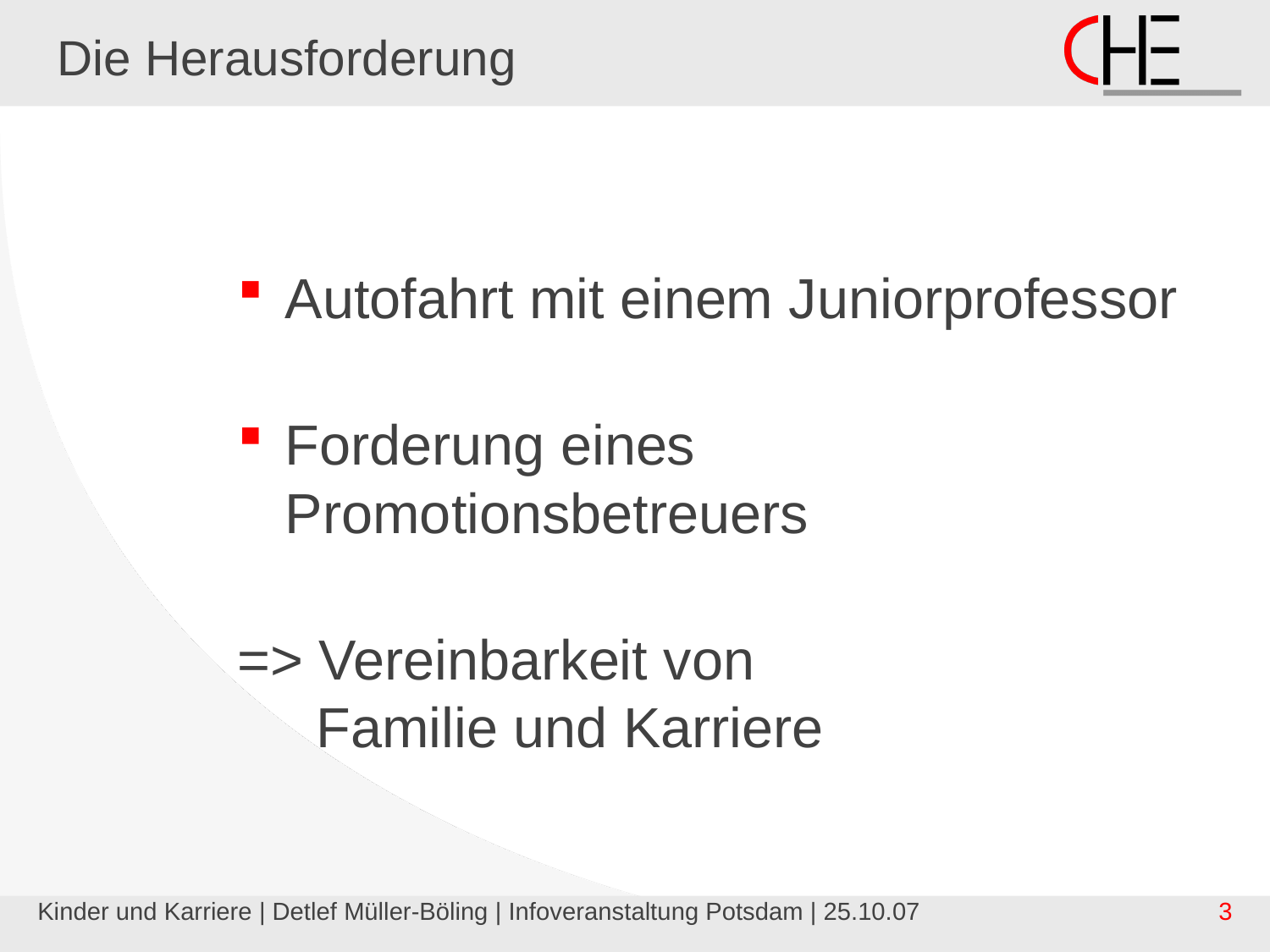

# Die Herausforderung
Autofahrt mit einem Juniorprofessor
Forderung eines Promotionsbetreuers
=> Vereinbarkeit von
  Familie und Karriere
Kinder und Karriere | Detlef Müller-Böling | Infoveranstaltung Potsdam | 25.10.07
3